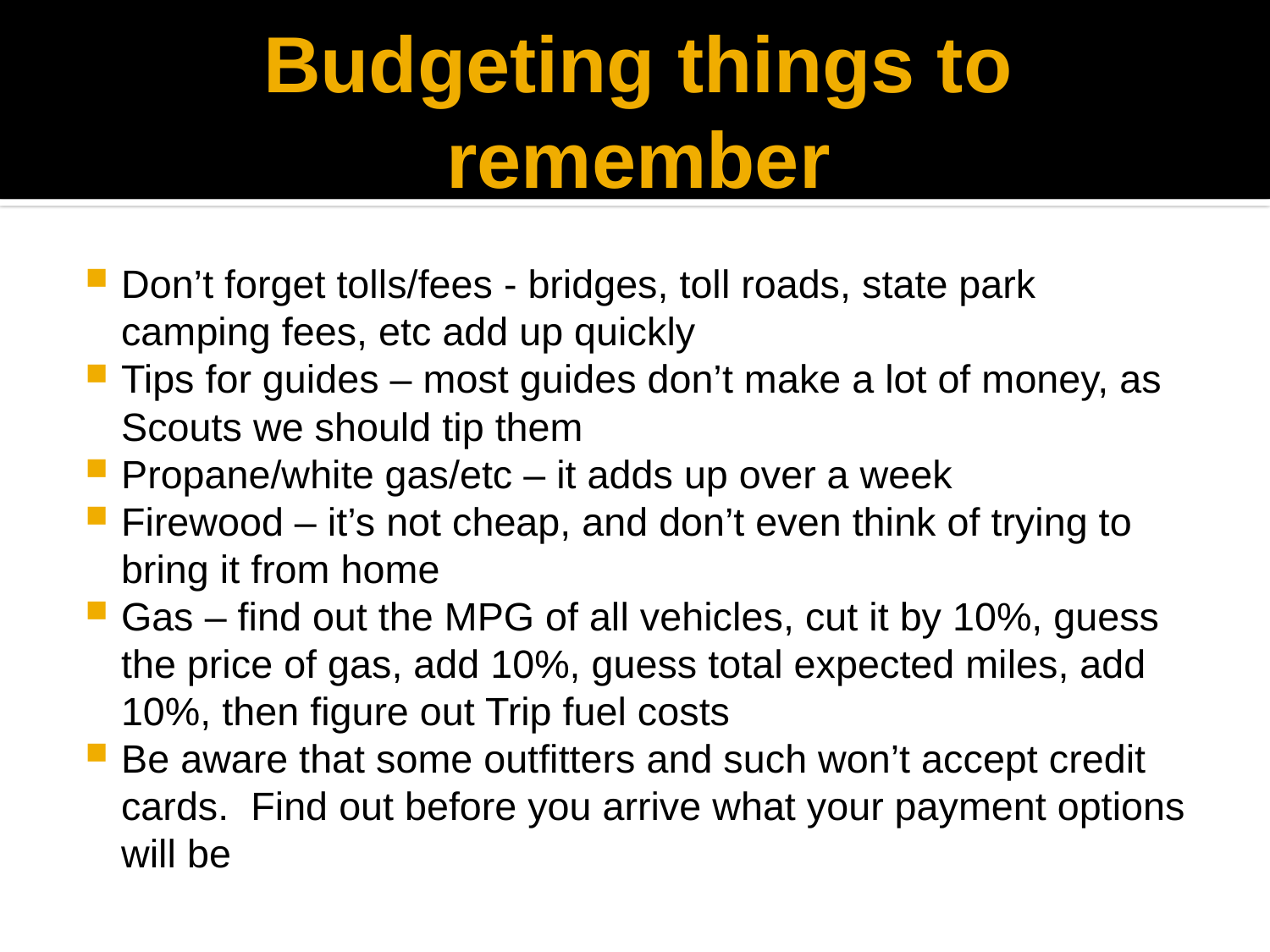

# Budgeting things to remember
Don’t forget tolls/fees - bridges, toll roads, state park camping fees, etc add up quickly
Tips for guides – most guides don’t make a lot of money, as Scouts we should tip them
Propane/white gas/etc – it adds up over a week
Firewood – it’s not cheap, and don’t even think of trying to bring it from home
Gas – find out the MPG of all vehicles, cut it by 10%, guess the price of gas, add 10%, guess total expected miles, add 10%, then figure out Trip fuel costs
Be aware that some outfitters and such won’t accept credit cards.  Find out before you arrive what your payment options will be